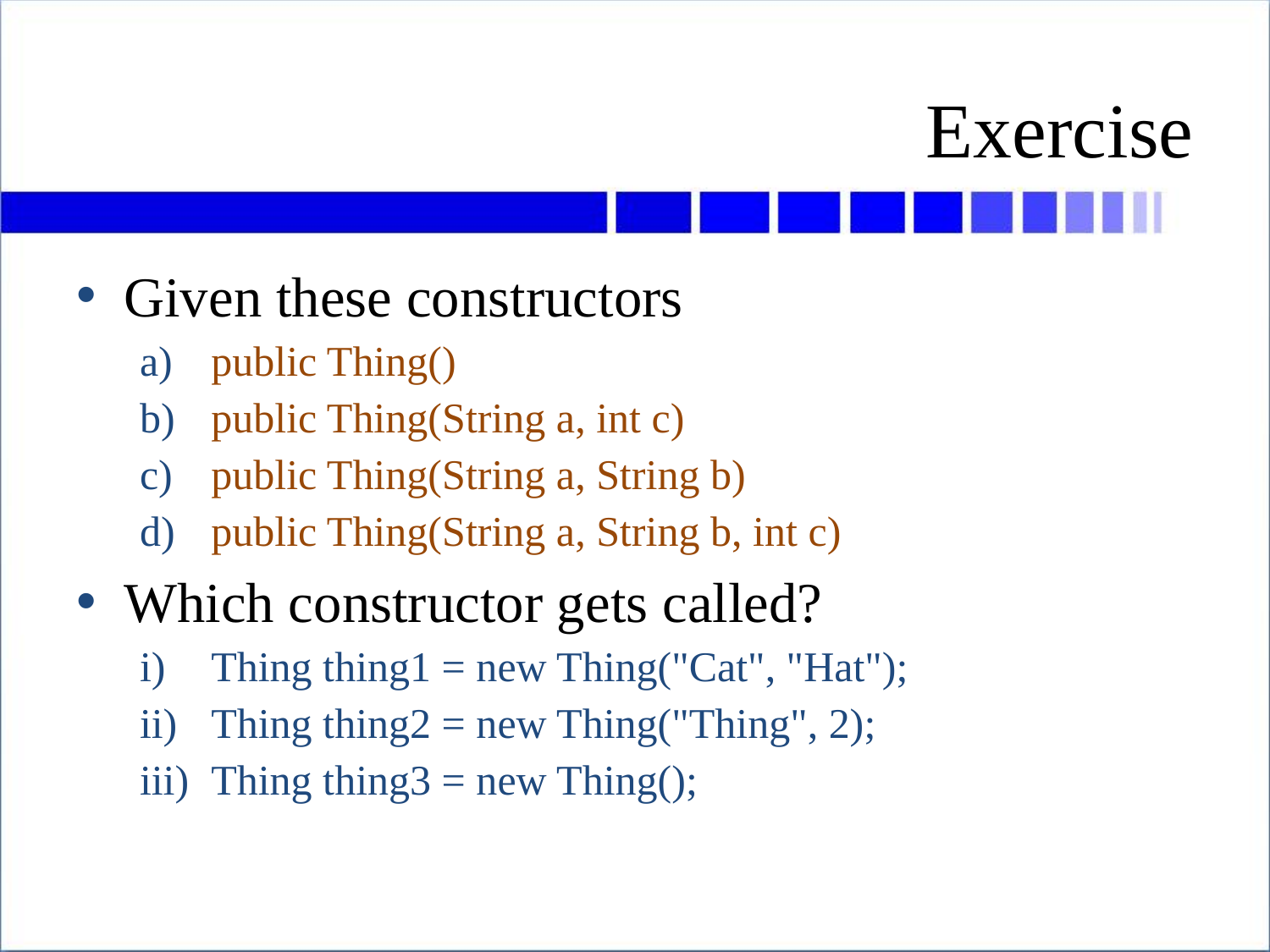

# Exercise
Given these constructors
public Thing()
public Thing(String a, int c)
public Thing(String a, String b)
public Thing(String a, String b, int c)
Which constructor gets called?
Thing thing1 = new Thing("Cat", "Hat");
Thing thing2 = new Thing("Thing", 2);
Thing thing3 = new Thing();